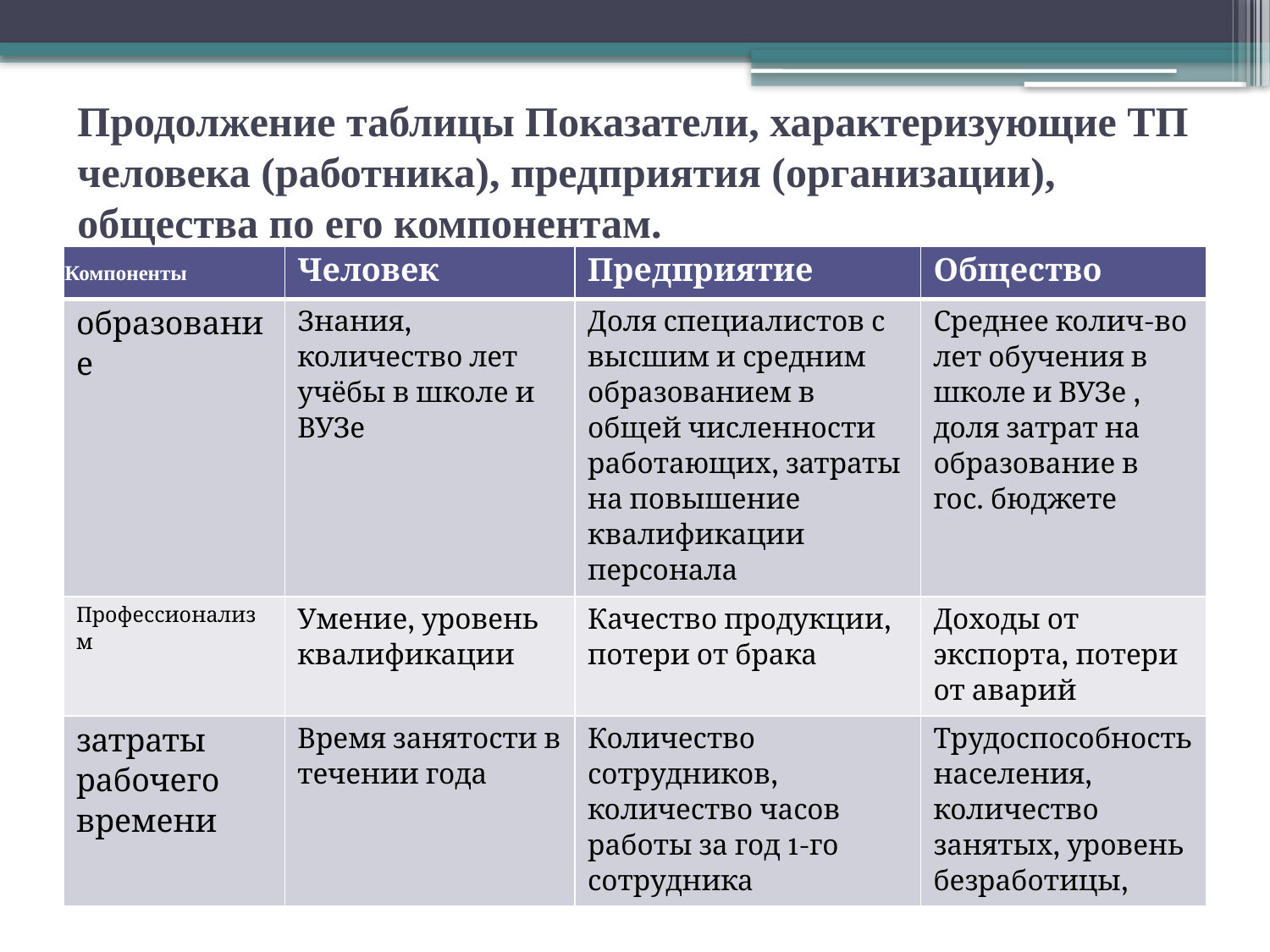

# Продолжение таблицы Показатели, характеризующие ТП человека (работника), предприятия (организации), общества по его компонентам.
| Компоненты | Человек | Предприятие | Общество |
| --- | --- | --- | --- |
| образование | Знания, количество лет учёбы в школе и ВУЗе | Доля специалистов с высшим и средним образованием в общей численности работающих, затраты на повышение квалификации персонала | Среднее колич-во лет обучения в школе и ВУЗе , доля затрат на образование в гос. бюджете |
| Профессионализм | Умение, уровень квалификации | Качество продукции, потери от брака | Доходы от экспорта, потери от аварий |
| затраты рабочего времени | Время занятости в течении года | Количество сотрудников, количество часов работы за год 1-го сотрудника | Трудоспособность населения, количество занятых, уровень безработицы, |